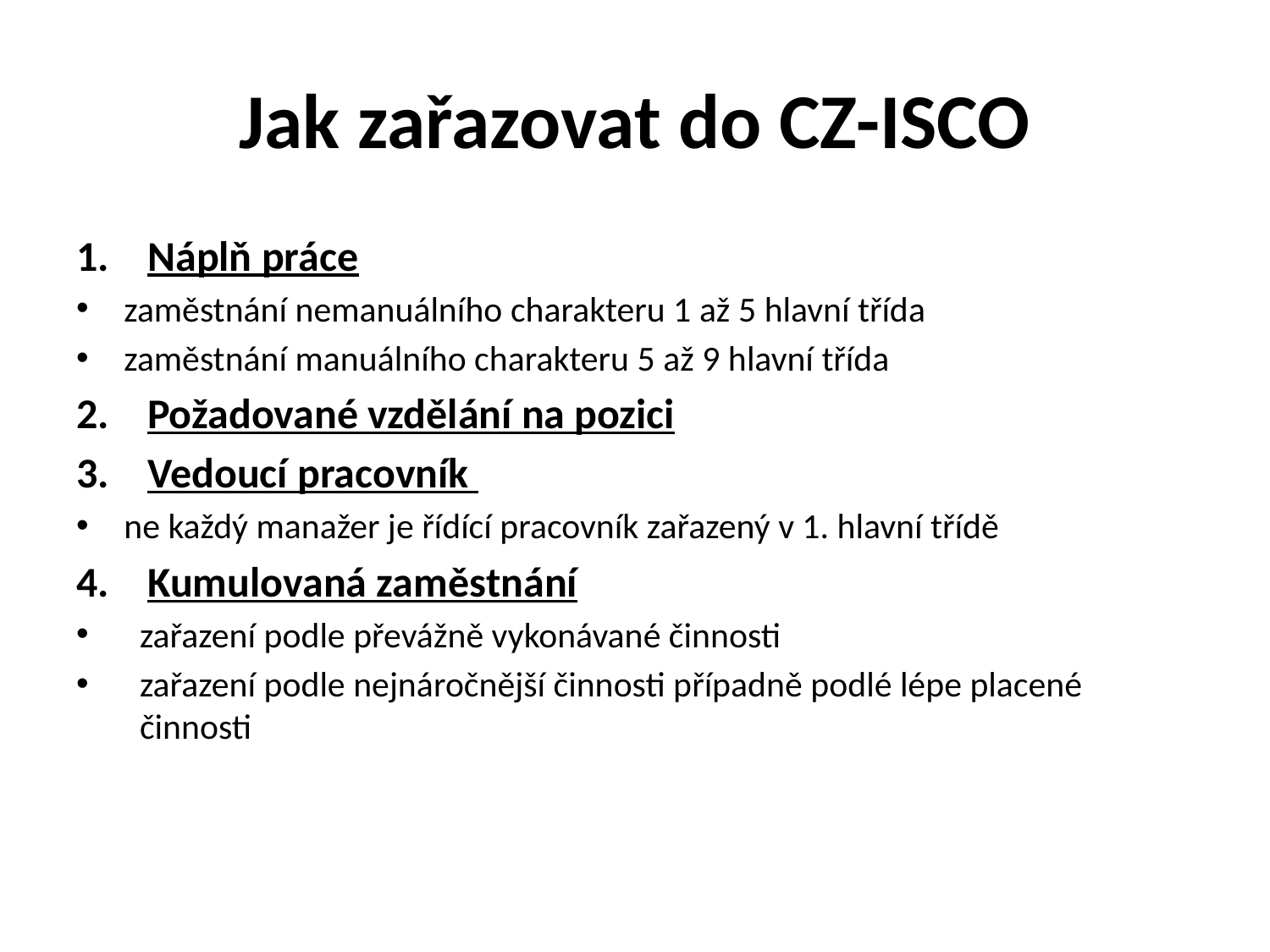

# Jak zařazovat do CZ-ISCO
Náplň práce
zaměstnání nemanuálního charakteru 1 až 5 hlavní třída
zaměstnání manuálního charakteru 5 až 9 hlavní třída
Požadované vzdělání na pozici
Vedoucí pracovník
ne každý manažer je řídící pracovník zařazený v 1. hlavní třídě
Kumulovaná zaměstnání
zařazení podle převážně vykonávané činnosti
zařazení podle nejnáročnější činnosti případně podlé lépe placené činnosti